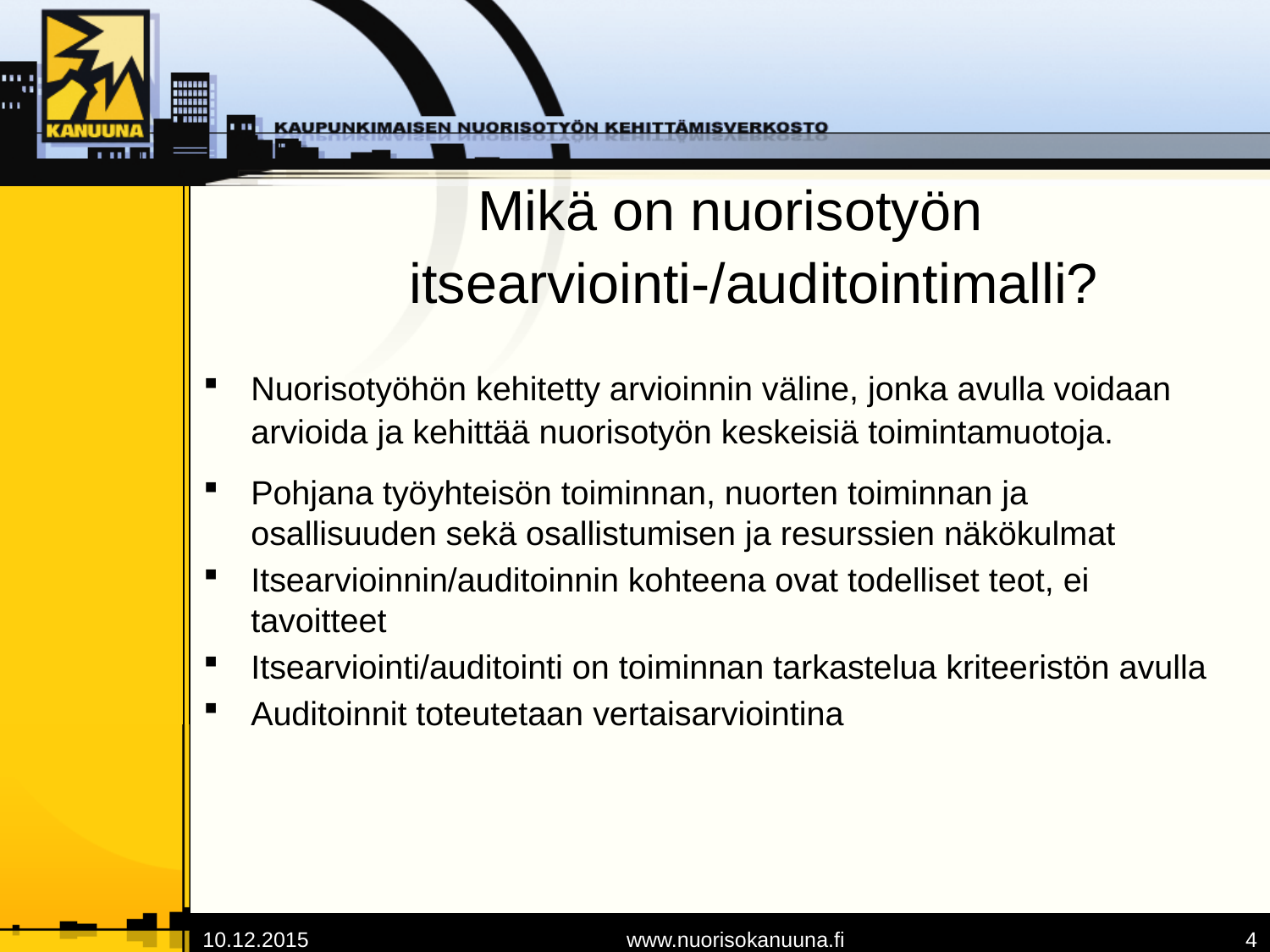

# Mikä on nuorisotyön itsearviointi-/auditointimalli?
Nuorisotyöhön kehitetty arvioinnin väline, jonka avulla voidaan arvioida ja kehittää nuorisotyön keskeisiä toimintamuotoja.
Pohjana työyhteisön toiminnan, nuorten toiminnan ja osallisuuden sekä osallistumisen ja resurssien näkökulmat
Itsearvioinnin/auditoinnin kohteena ovat todelliset teot, ei tavoitteet
Itsearviointi/auditointi on toiminnan tarkastelua kriteeristön avulla
Auditoinnit toteutetaan vertaisarviointina

10.12.2015
www.nuorisokanuuna.fi
4